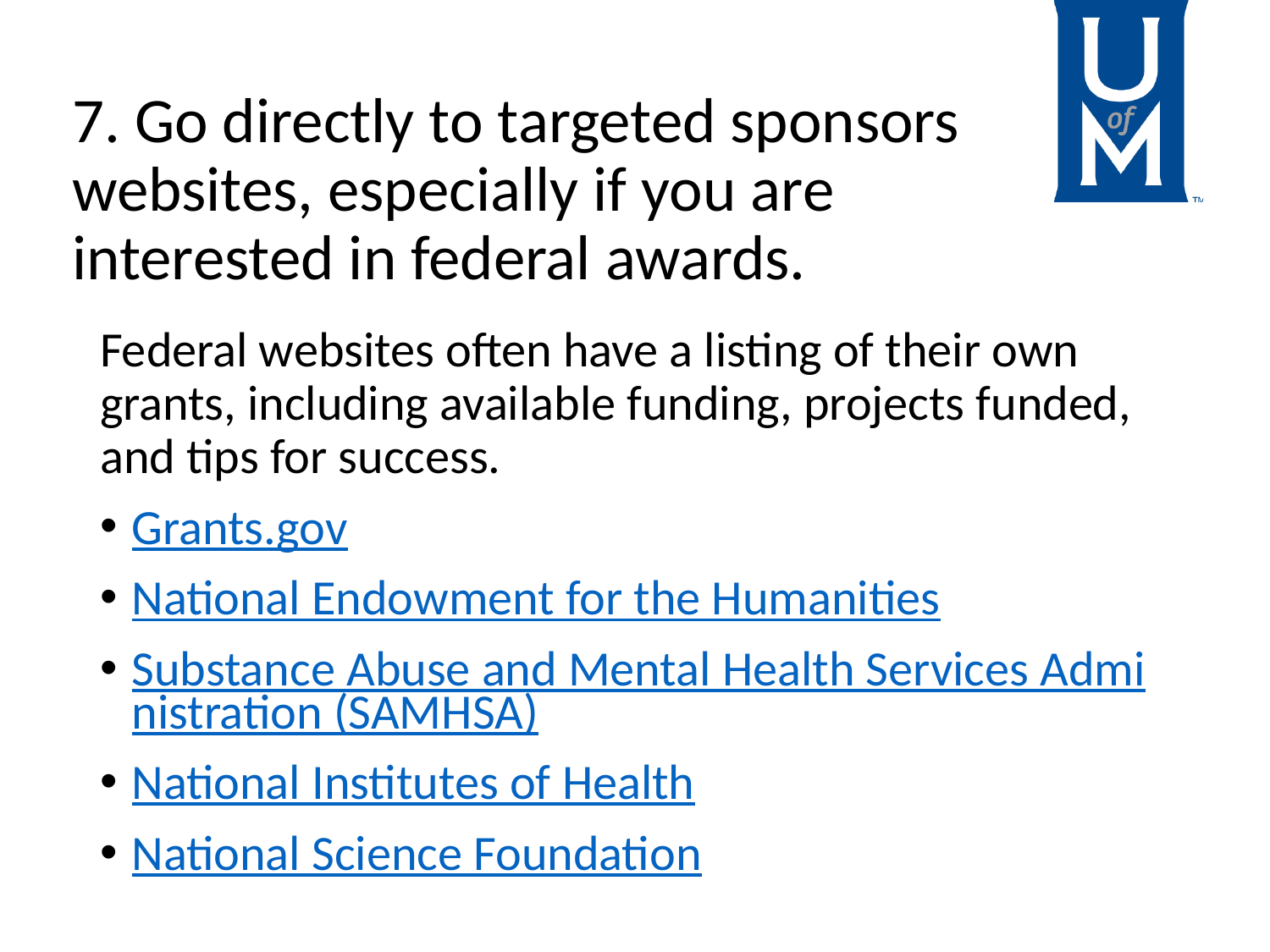

# 7. Go directly to targeted sponsors websites, especially if you are interested in federal awards.
Federal websites often have a listing of their own grants, including available funding, projects funded, and tips for success.
Grants.gov
National Endowment for the Humanities
Substance Abuse and Mental Health Services Administration (SAMHSA)
National Institutes of Health
National Science Foundation